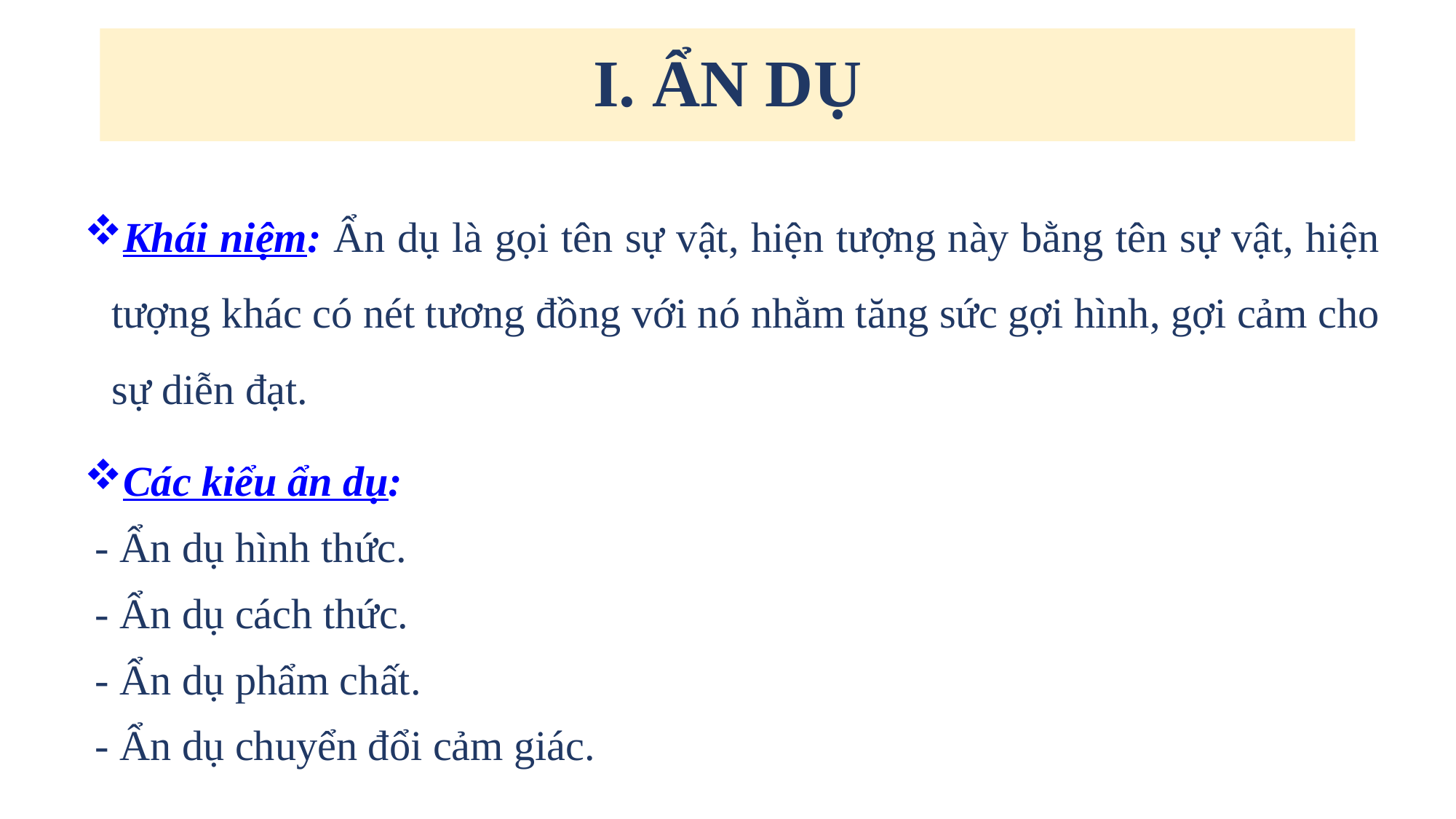

# I. ẨN DỤ
Khái niệm: Ẩn dụ là gọi tên sự vật, hiện tượng này bằng tên sự vật, hiện tượng khác có nét tương đồng với nó nhằm tăng sức gợi hình, gợi cảm cho sự diễn đạt.
Các kiểu ẩn dụ:
 - Ẩn dụ hình thức.
 - Ẩn dụ cách thức.
 - Ẩn dụ phẩm chất.
 - Ẩn dụ chuyển đổi cảm giác.